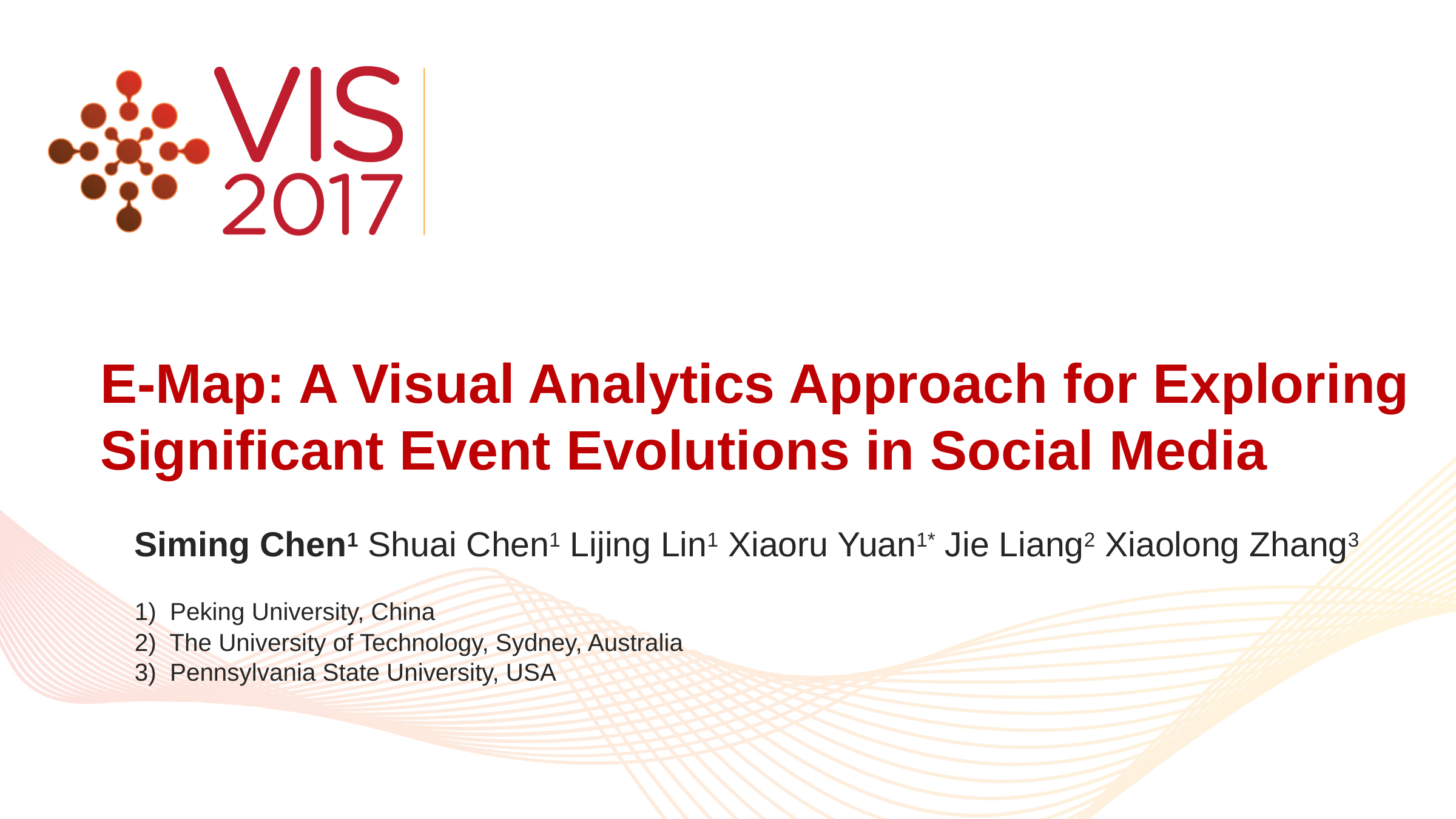

# E-Map: A Visual Analytics Approach for Exploring Significant Event Evolutions in Social Media
Siming Chen1 Shuai Chen1 Lijing Lin1 Xiaoru Yuan1* Jie Liang2 Xiaolong Zhang3

1)  Peking University, China
2)  The University of Technology, Sydney, Australia
3)  Pennsylvania State University, USA